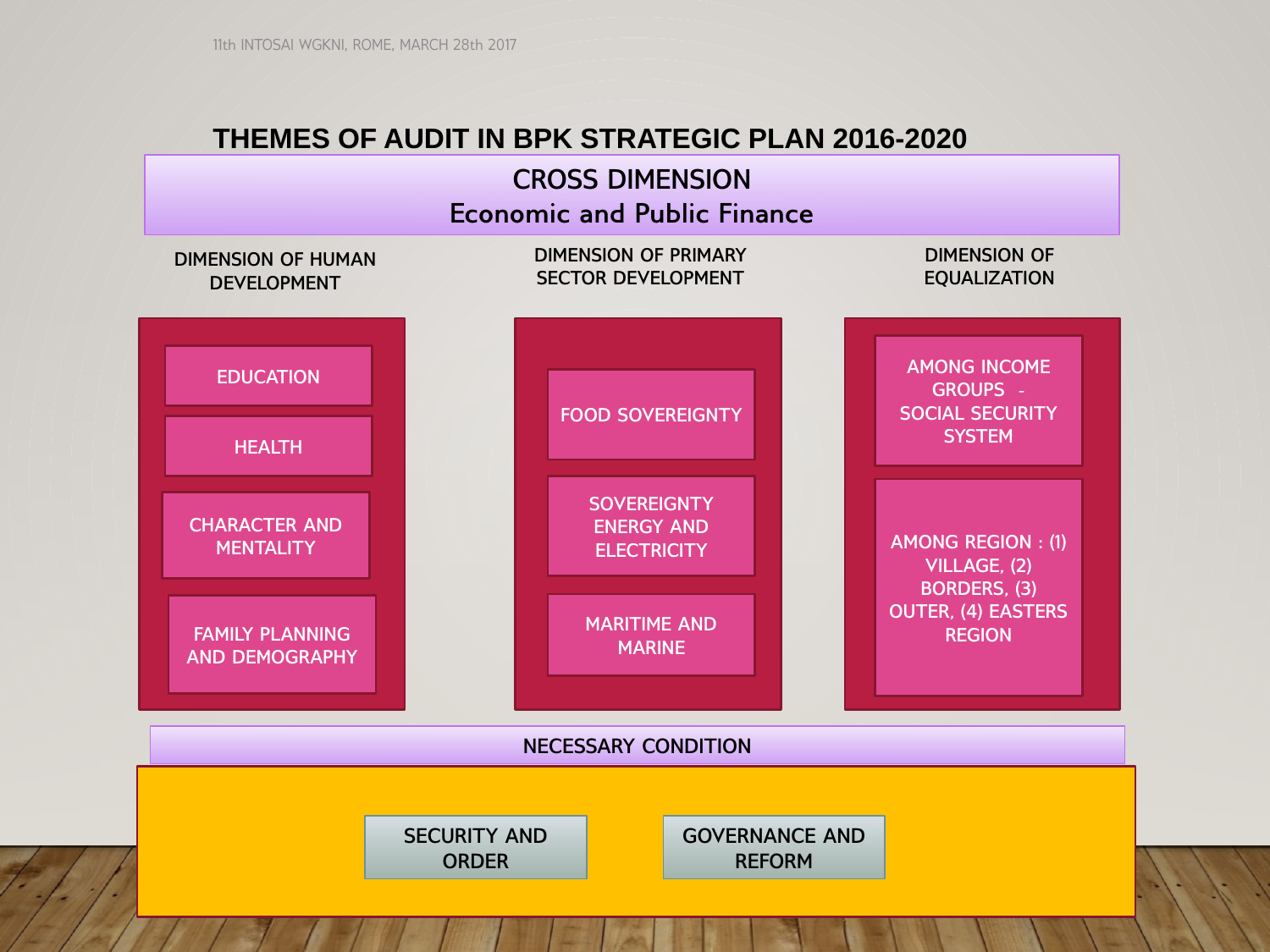

11th INTOSAI WGKNI, ROME, MARCH 28th 2017
THEMES OF AUDIT IN BPK STRATEGIC PLAN 2016-2020
CROSS DIMENSION
Economic and Public Finance
DIMENSION OF PRIMARY SECTOR DEVELOPMENT
DIMENSION OF EQUALIZATION
DIMENSION OF HUMAN DEVELOPMENT

AMONG INCOME GROUPS  -
SOCIAL SECURITY SYSTEM
EDUCATION
FOOD SOVEREIGNTY
HEALTH
SOVEREIGNTY ENERGY AND ELECTRICITY
AMONG REGION : (1) VILLAGE, (2) BORDERS, (3) OUTER, (4) EASTERS REGION
CHARACTER AND MENTALITY
MARITIME AND MARINE
FAMILY PLANNING AND DEMOGRAPHY
NECESSARY CONDITION

SECURITY AND ORDER
GOVERNANCE AND REFORM